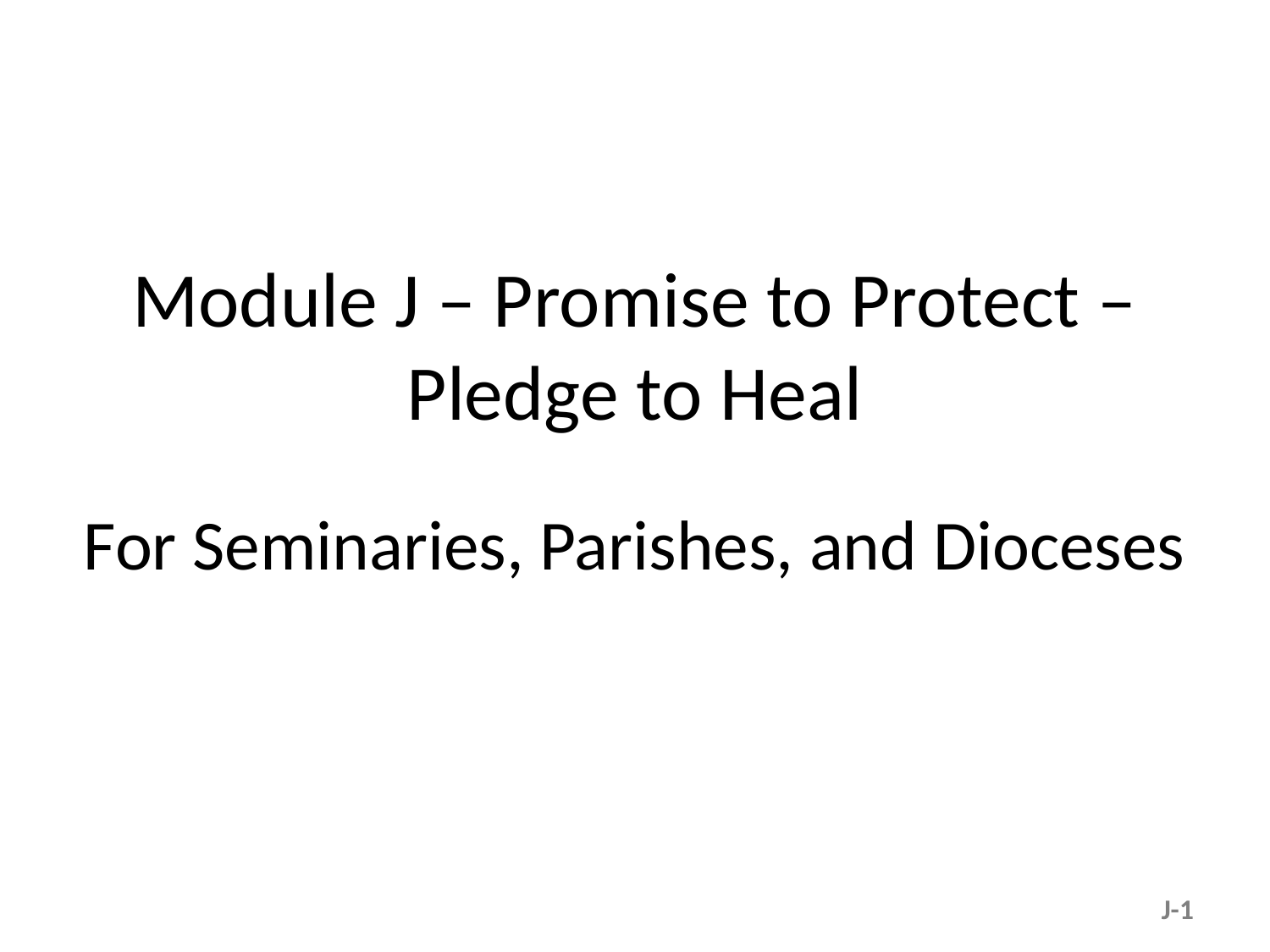

Module J – Promise to Protect – Pledge to Heal

For Seminaries, Parishes, and Dioceses

J-1